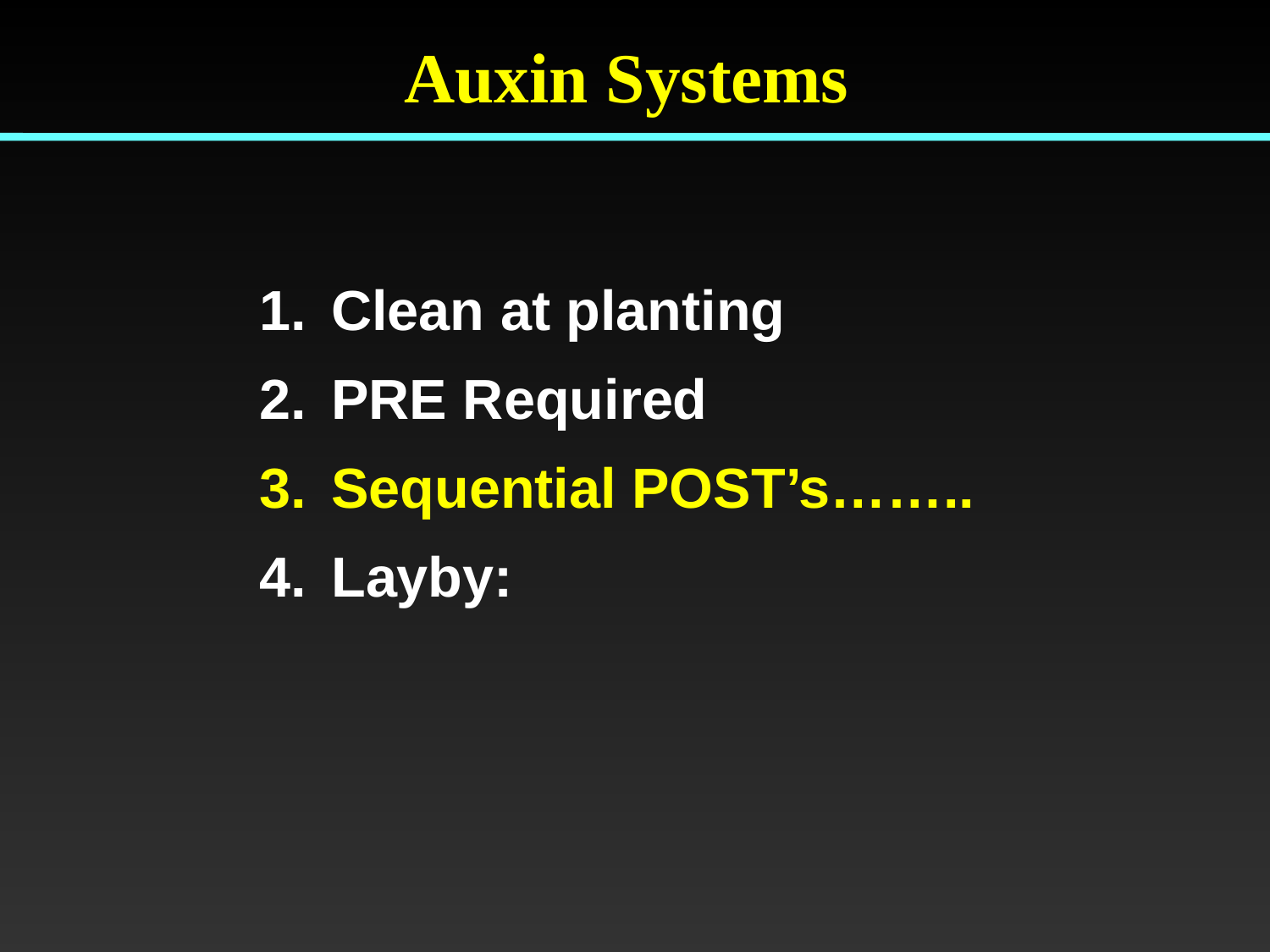

Auxin Systems

Clean at planting
PRE Required
Sequential POST’s……..
Layby: